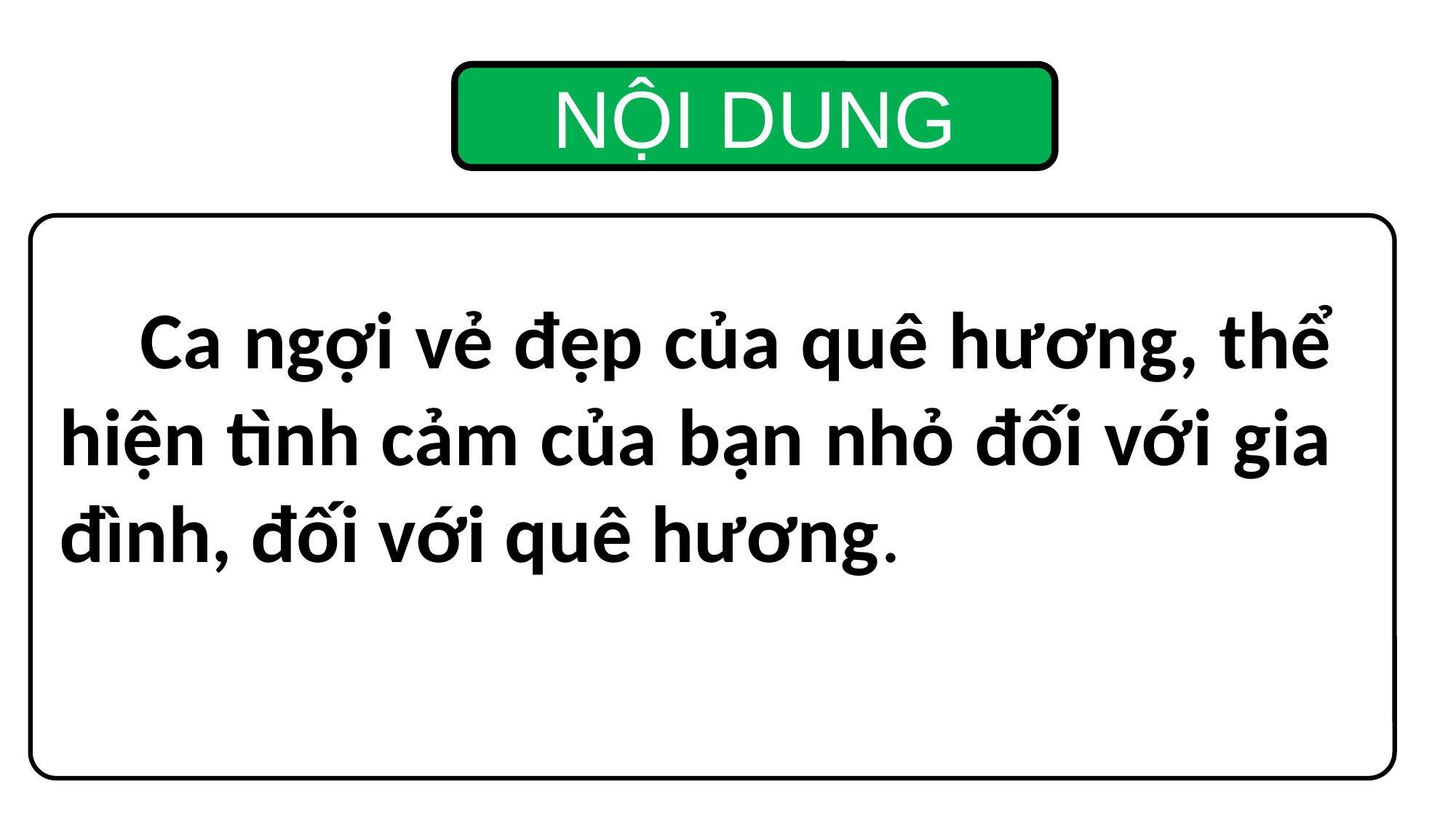

NỘI DUNG

    Ca ngợi vẻ đẹp của quê hương, thể hiện tình cảm của bạn nhỏ đối với gia đình, đối với quê hương.